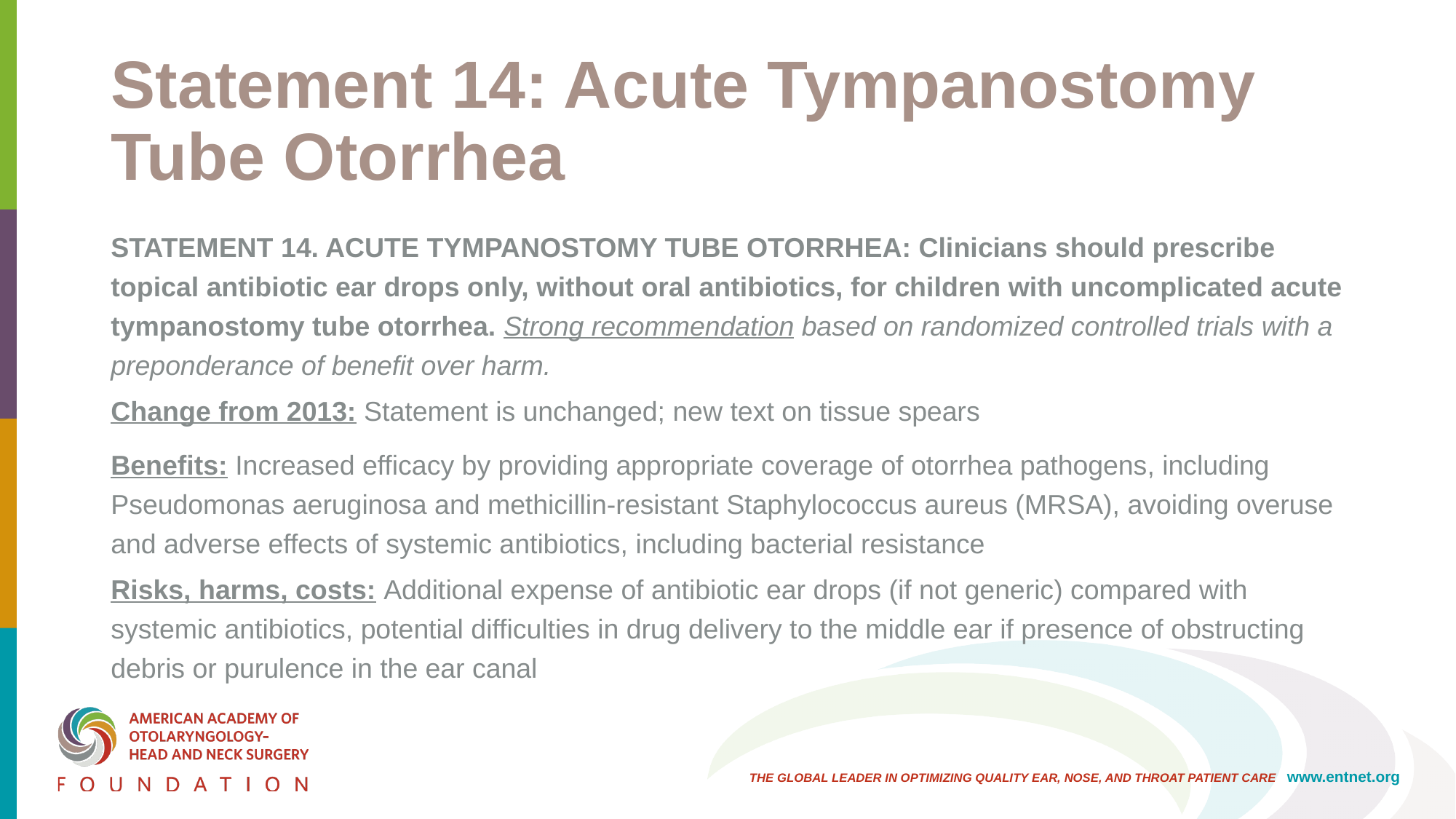

# Statement 14: Acute Tympanostomy Tube Otorrhea
STATEMENT 14. ACUTE TYMPANOSTOMY TUBE OTORRHEA: Clinicians should prescribe topical antibiotic ear drops only, without oral antibiotics, for children with uncomplicated acute tympanostomy tube otorrhea. Strong recommendation based on randomized controlled trials with a preponderance of benefit over harm.
Change from 2013: Statement is unchanged; new text on tissue spears
Benefits: Increased efficacy by providing appropriate coverage of otorrhea pathogens, including Pseudomonas aeruginosa and methicillin-resistant Staphylococcus aureus (MRSA), avoiding overuse and adverse effects of systemic antibiotics, including bacterial resistance
Risks, harms, costs: Additional expense of antibiotic ear drops (if not generic) compared with systemic antibiotics, potential difficulties in drug delivery to the middle ear if presence of obstructing debris or purulence in the ear canal